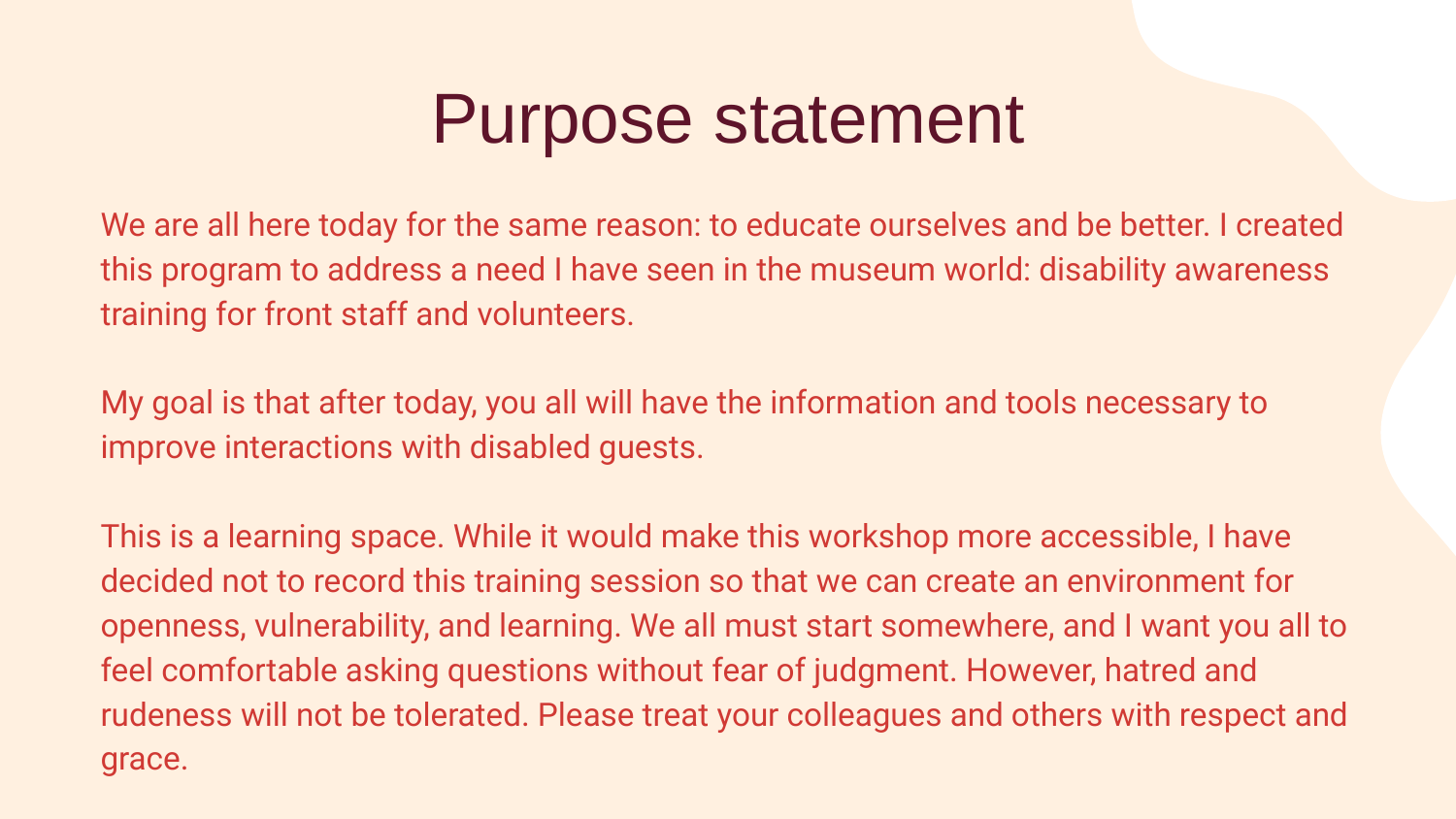

# Purpose statement
We are all here today for the same reason: to educate ourselves and be better. I created this program to address a need I have seen in the museum world: disability awareness training for front staff and volunteers.

My goal is that after today, you all will have the information and tools necessary to improve interactions with disabled guests.

This is a learning space. While it would make this workshop more accessible, I have decided not to record this training session so that we can create an environment for openness, vulnerability, and learning. We all must start somewhere, and I want you all to feel comfortable asking questions without fear of judgment. However, hatred and rudeness will not be tolerated. Please treat your colleagues and others with respect and grace.